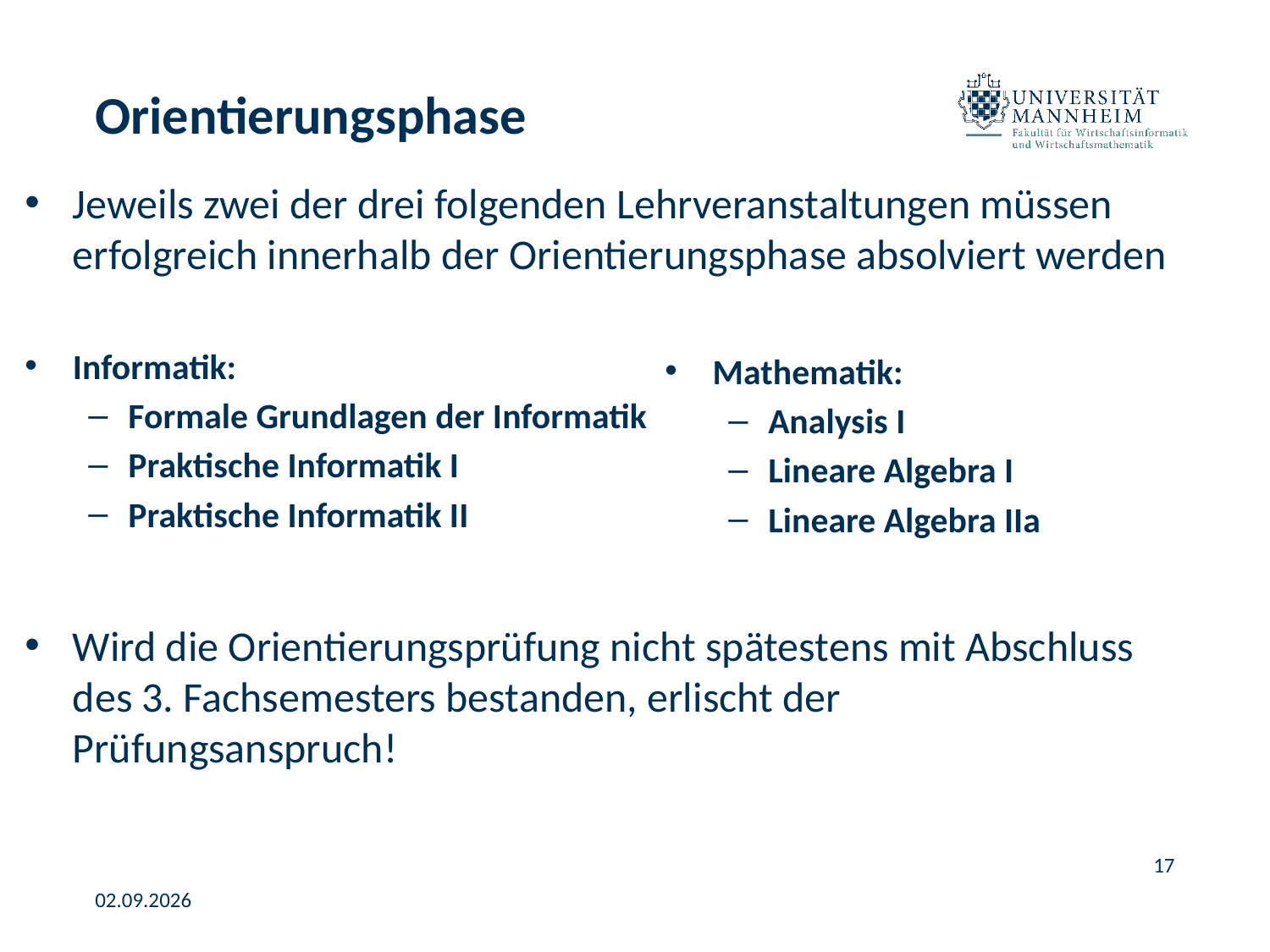

# Orientierungsphase
Jeweils zwei der drei folgenden Lehrveranstaltungen müssen erfolgreich innerhalb der Orientierungsphase absolviert werden

Informatik:
Formale Grundlagen der Informatik
Praktische Informatik I
Praktische Informatik II

Wird die Orientierungsprüfung nicht spätestens mit Abschluss des 3. Fachsemesters bestanden, erlischt der Prüfungsanspruch!
Mathematik:
Analysis I
Lineare Algebra I
Lineare Algebra IIa
17
02.09.2026